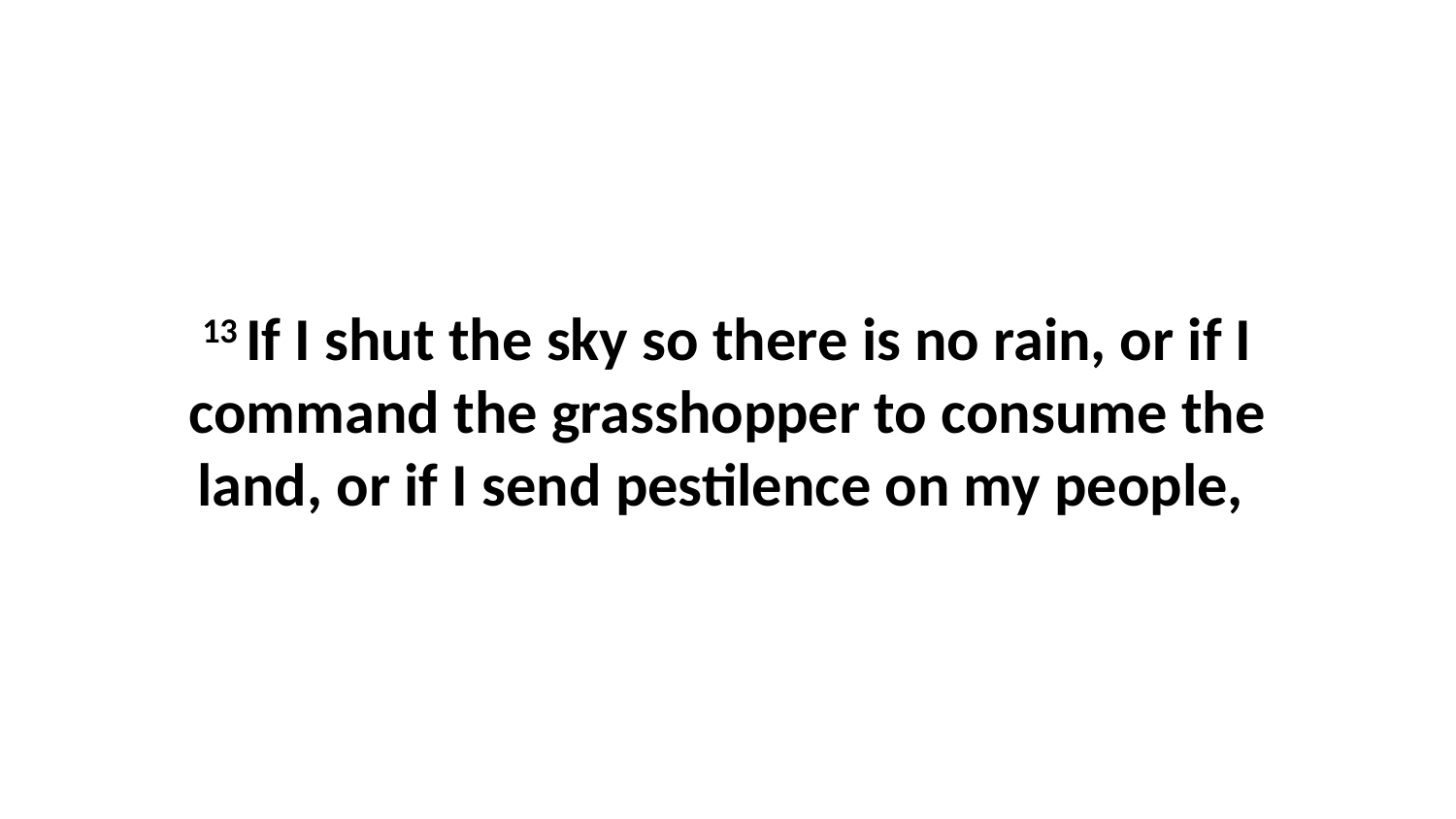

13 If I shut the sky so there is no rain, or if I command the grasshopper to consume the land, or if I send pestilence on my people,